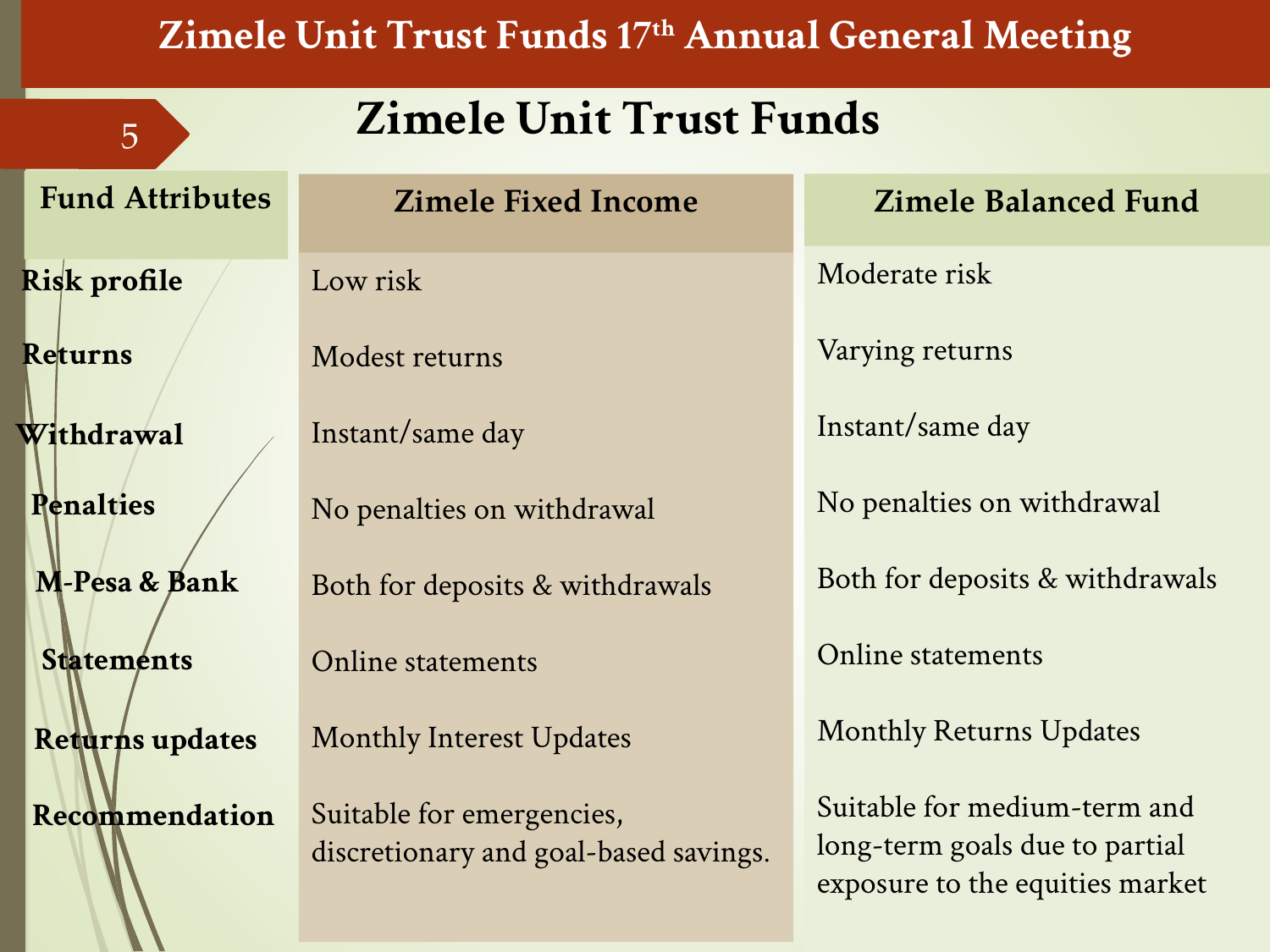

# Zimele Unit Trust Funds 17th Annual General Meeting
Zimele Unit Trust Funds
5
Fund Attributes

Zimele Balanced Fund

Zimele Fixed Income

Moderate risk

Varying returns

Instant/same day

No penalties on withdrawal

Both for deposits & withdrawals

Online statements

Monthly Returns Updates

Suitable for medium-term and long-term goals due to partial exposure to the equities market

Risk profile
Low risk

Modest returns

Instant/same day

No penalties on withdrawal

Both for deposits & withdrawals

Online statements

Monthly Interest Updates

Suitable for emergencies, discretionary and goal-based savings.

Returns
Withdrawal
Penalties
M-Pesa & Bank
Statements
Returns updates
Recommendation